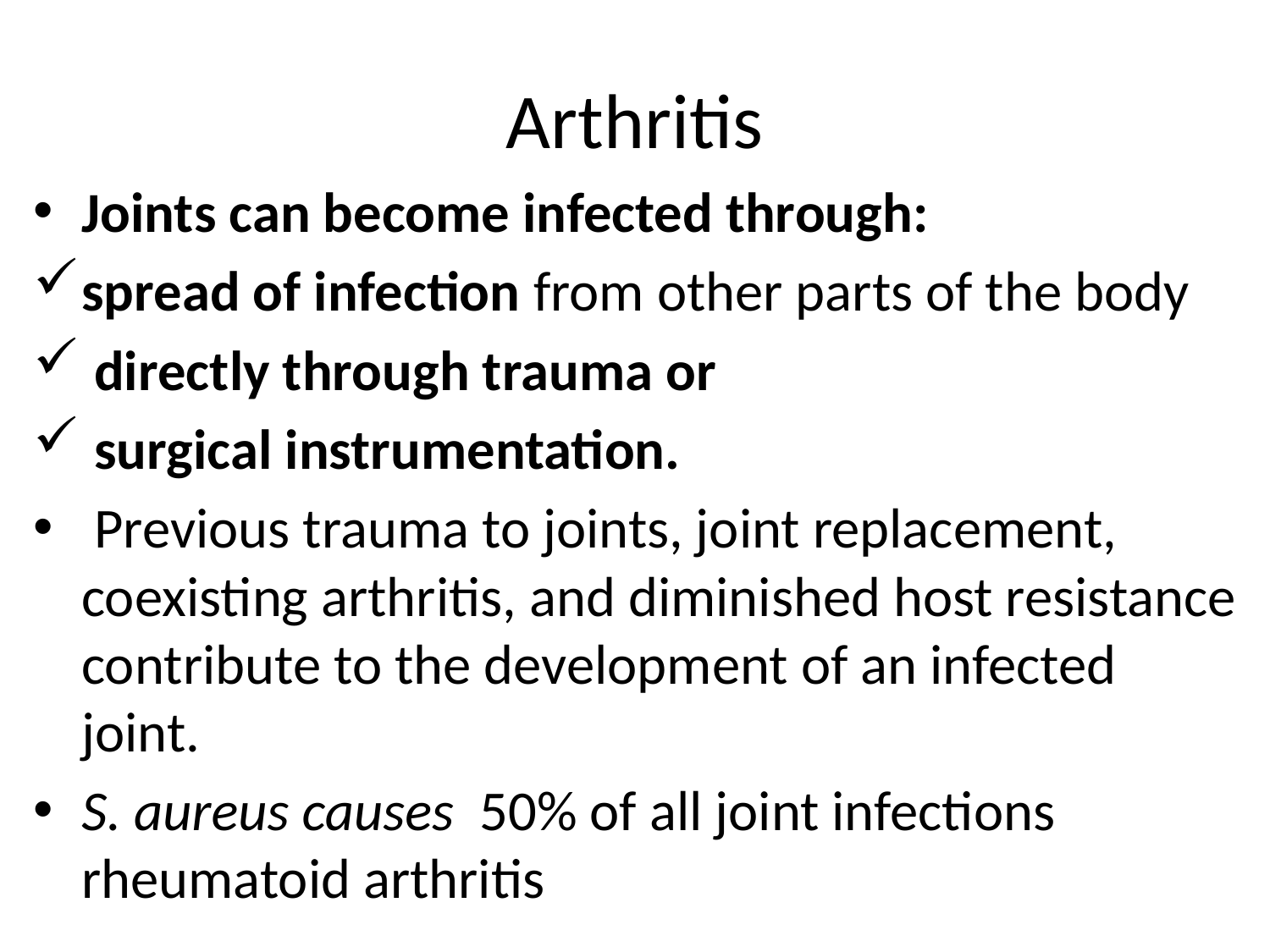

# Arthritis
Joints can become infected through:
spread of infection from other parts of the body
 directly through trauma or
 surgical instrumentation.
 Previous trauma to joints, joint replacement, coexisting arthritis, and diminished host resistance contribute to the development of an infected joint.
S. aureus causes  50% of all joint infections rheumatoid arthritis